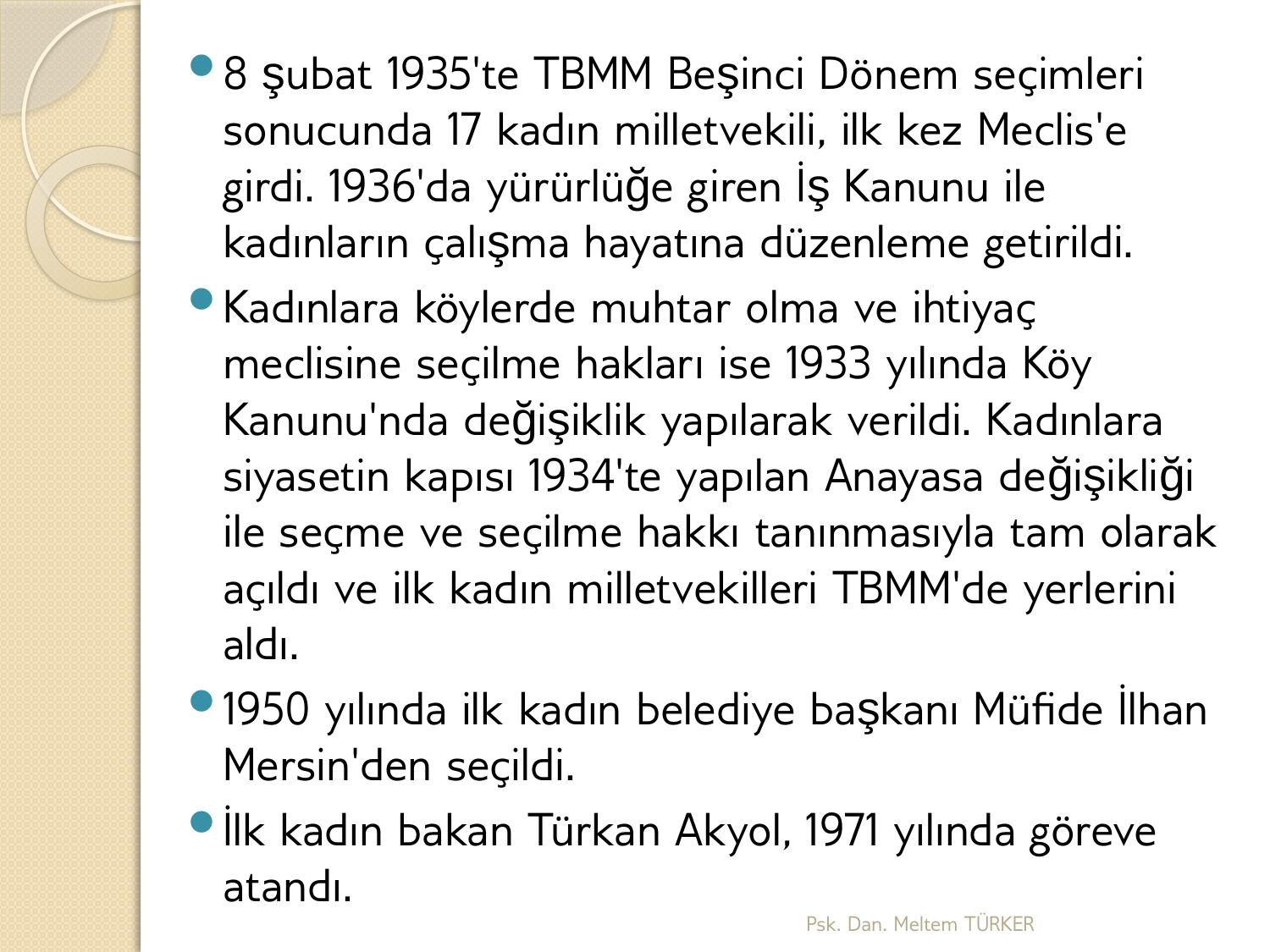

8 şubat 1935'te TBMM Beşinci Dönem seçimleri sonucunda 17 kadın milletvekili, ilk kez Meclis'e girdi. 1936'da yürürlüğe giren İş Kanunu ile kadınların çalışma hayatına düzenleme getirildi.
Kadınlara köylerde muhtar olma ve ihtiyaç meclisine seçilme hakları ise 1933 yılında Köy Kanunu'nda değişiklik yapılarak verildi. Kadınlara siyasetin kapısı 1934'te yapılan Anayasa değişikliği ile seçme ve seçilme hakkı tanınmasıyla tam olarak açıldı ve ilk kadın milletvekilleri TBMM'de yerlerini aldı.
1950 yılında ilk kadın belediye başkanı Müfide İlhan Mersin'den seçildi.
İlk kadın bakan Türkan Akyol, 1971 yılında göreve atandı.

Psk. Dan. Meltem TÜRKER